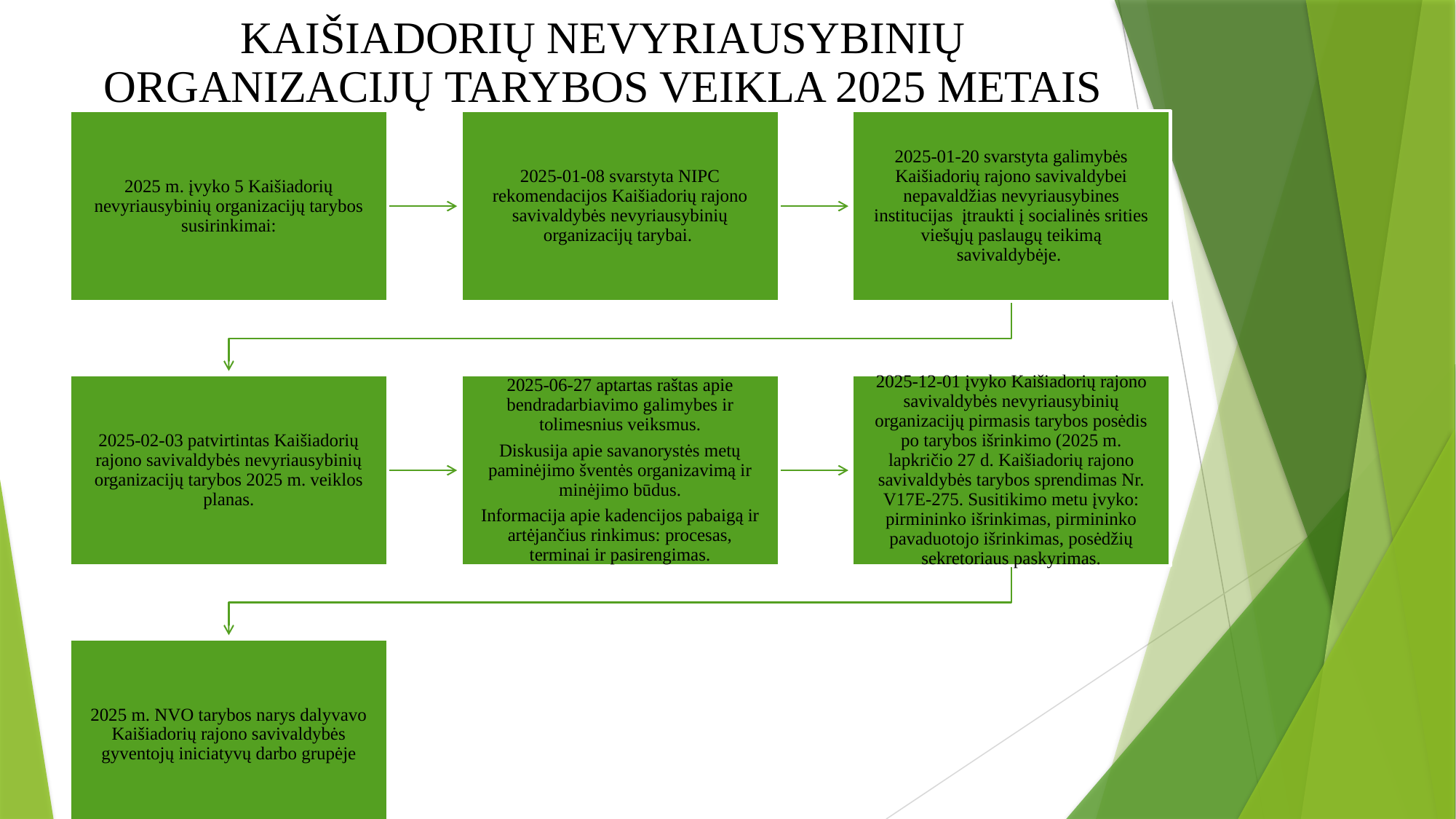

# KAIŠIADORIŲ NEVYRIAUSYBINIŲ ORGANIZACIJŲ TARYBOS VEIKLA 2025 METAIS

2025 m. įvyko 5 Kaišiadorių nevyriausybinių organizacijų tarybos susirinkimai:

2025-01-08 svarstyta NIPC rekomendacijos Kaišiadorių rajono savivaldybės nevyriausybinių organizacijų tarybai.

2025-01-20 svarstyta galimybės Kaišiadorių rajono savivaldybei nepavaldžias nevyriausybines institucijas  įtraukti į socialinės srities viešųjų paslaugų teikimą savivaldybėje.

2025-02-03 patvirtintas Kaišiadorių rajono savivaldybės nevyriausybinių organizacijų tarybos 2025 m. veiklos planas.

2025-06-27 aptartas raštas apie bendradarbiavimo galimybes ir tolimesnius veiksmus.
Diskusija apie savanorystės metų paminėjimo šventės organizavimą ir minėjimo būdus.
Informacija apie kadencijos pabaigą ir artėjančius rinkimus: procesas, terminai ir pasirengimas.

2025-12-01 įvyko Kaišiadorių rajono savivaldybės nevyriausybinių organizacijų pirmasis tarybos posėdis po tarybos išrinkimo (2025 m. lapkričio 27 d. Kaišiadorių rajono savivaldybės tarybos sprendimas Nr. V17E-275. Susitikimo metu įvyko: pirmininko išrinkimas, pirmininko pavaduotojo išrinkimas, posėdžių sekretoriaus paskyrimas.
2025 m. NVO tarybos narys dalyvavo Kaišiadorių rajono savivaldybės gyventojų iniciatyvų darbo grupėje